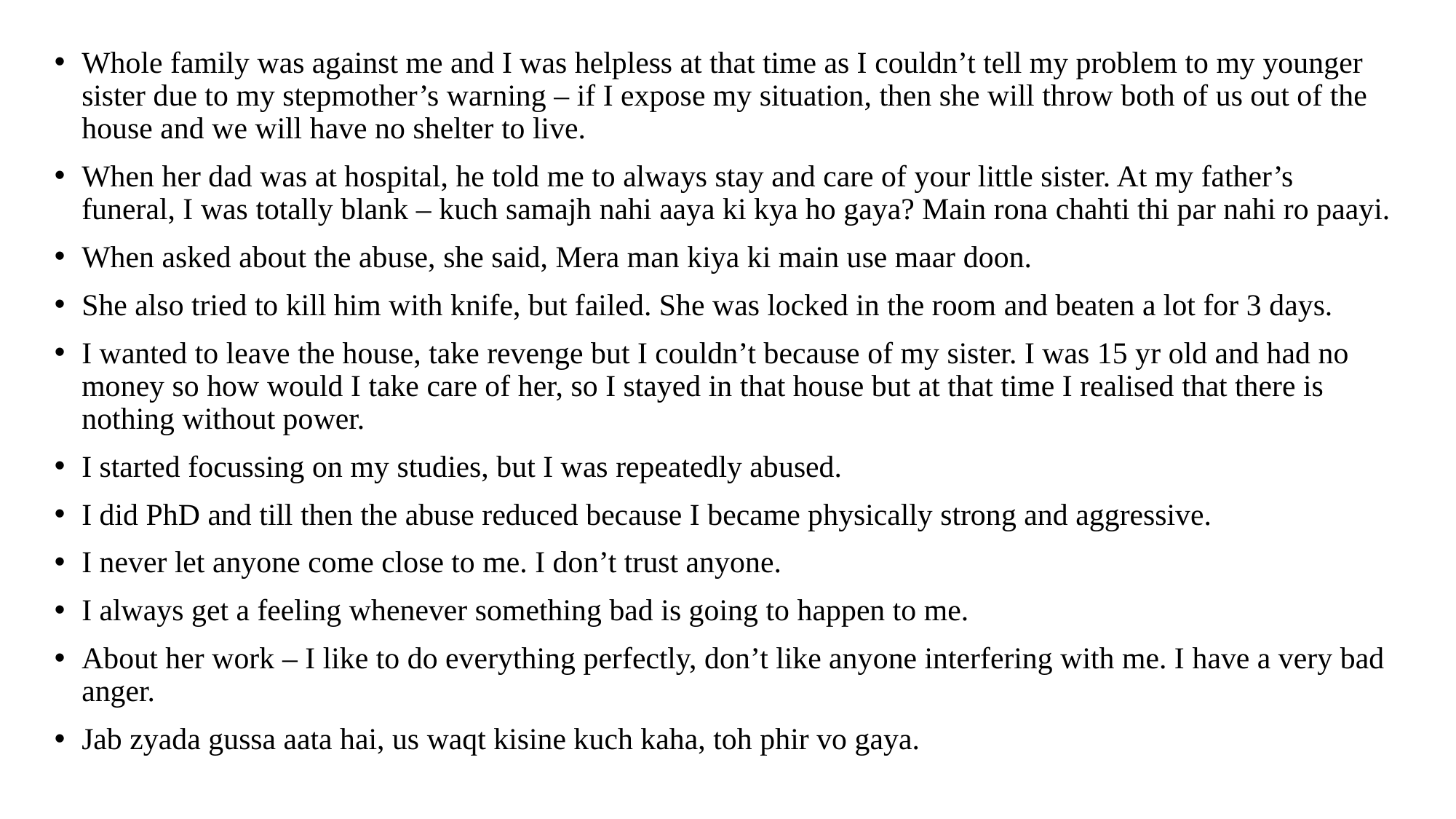

Whole family was against me and I was helpless at that time as I couldn’t tell my problem to my younger sister due to my stepmother’s warning – if I expose my situation, then she will throw both of us out of the house and we will have no shelter to live.
When her dad was at hospital, he told me to always stay and care of your little sister. At my father’s funeral, I was totally blank – kuch samajh nahi aaya ki kya ho gaya? Main rona chahti thi par nahi ro paayi.
When asked about the abuse, she said, Mera man kiya ki main use maar doon.
She also tried to kill him with knife, but failed. She was locked in the room and beaten a lot for 3 days.
I wanted to leave the house, take revenge but I couldn’t because of my sister. I was 15 yr old and had no money so how would I take care of her, so I stayed in that house but at that time I realised that there is nothing without power.
I started focussing on my studies, but I was repeatedly abused.
I did PhD and till then the abuse reduced because I became physically strong and aggressive.
I never let anyone come close to me. I don’t trust anyone.
I always get a feeling whenever something bad is going to happen to me.
About her work – I like to do everything perfectly, don’t like anyone interfering with me. I have a very bad anger.
Jab zyada gussa aata hai, us waqt kisine kuch kaha, toh phir vo gaya.